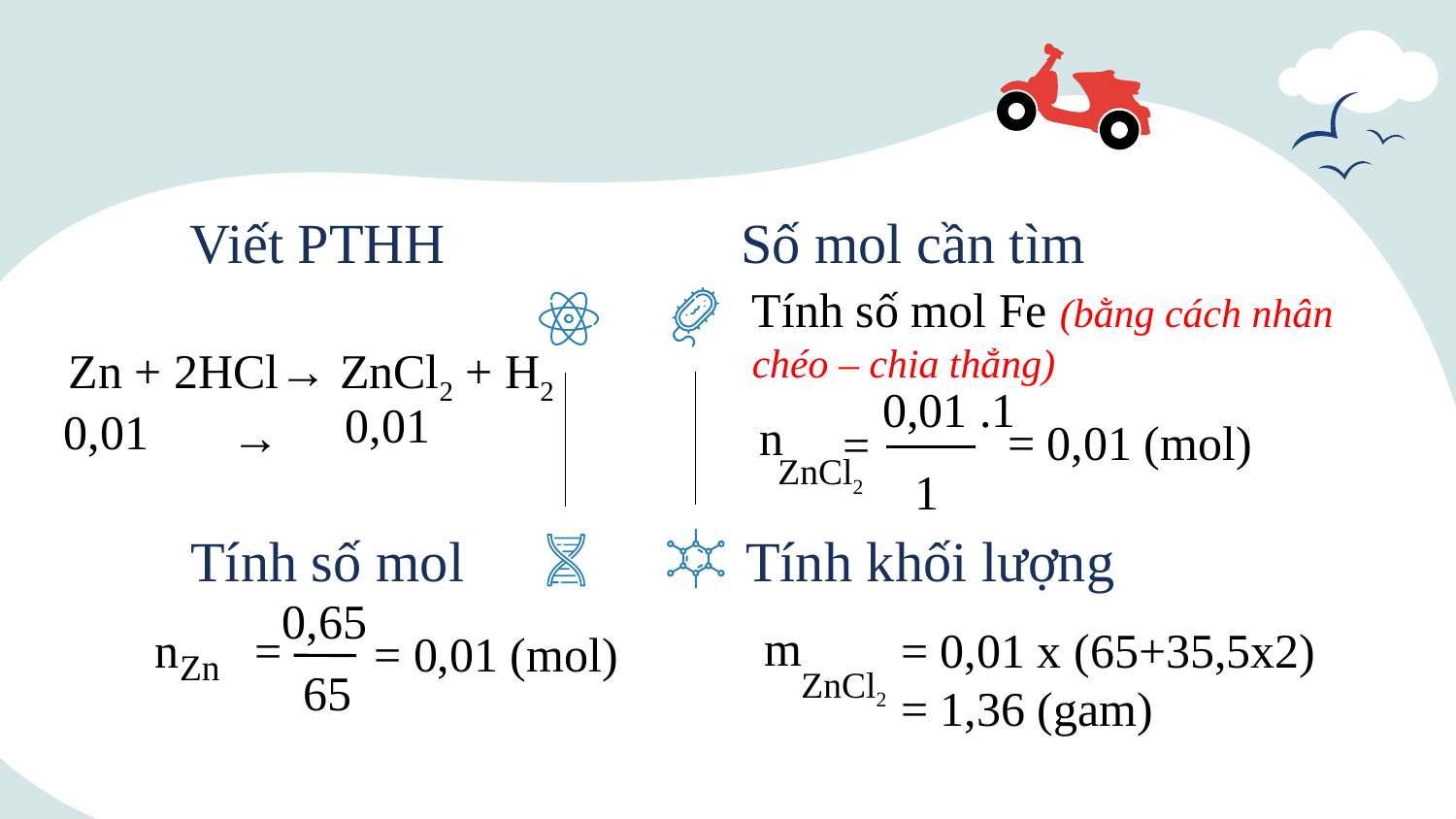

Viết PTHH
Số mol cần tìm
Tính số mol Fe (bằng cách nhân chéo – chia thẳng)

Zn + 2HCl→ ZnCl2 + H2
0,01 .1
0,01
0,01
→
n
= 0,01 (mol)
=
ZnCl2
1
Tính số mol
Tính khối lượng

0,65
m
n
=
= 0,01 x (65+35,5x2)
= 1,36 (gam)
= 0,01 (mol)
Zn
65
ZnCl2